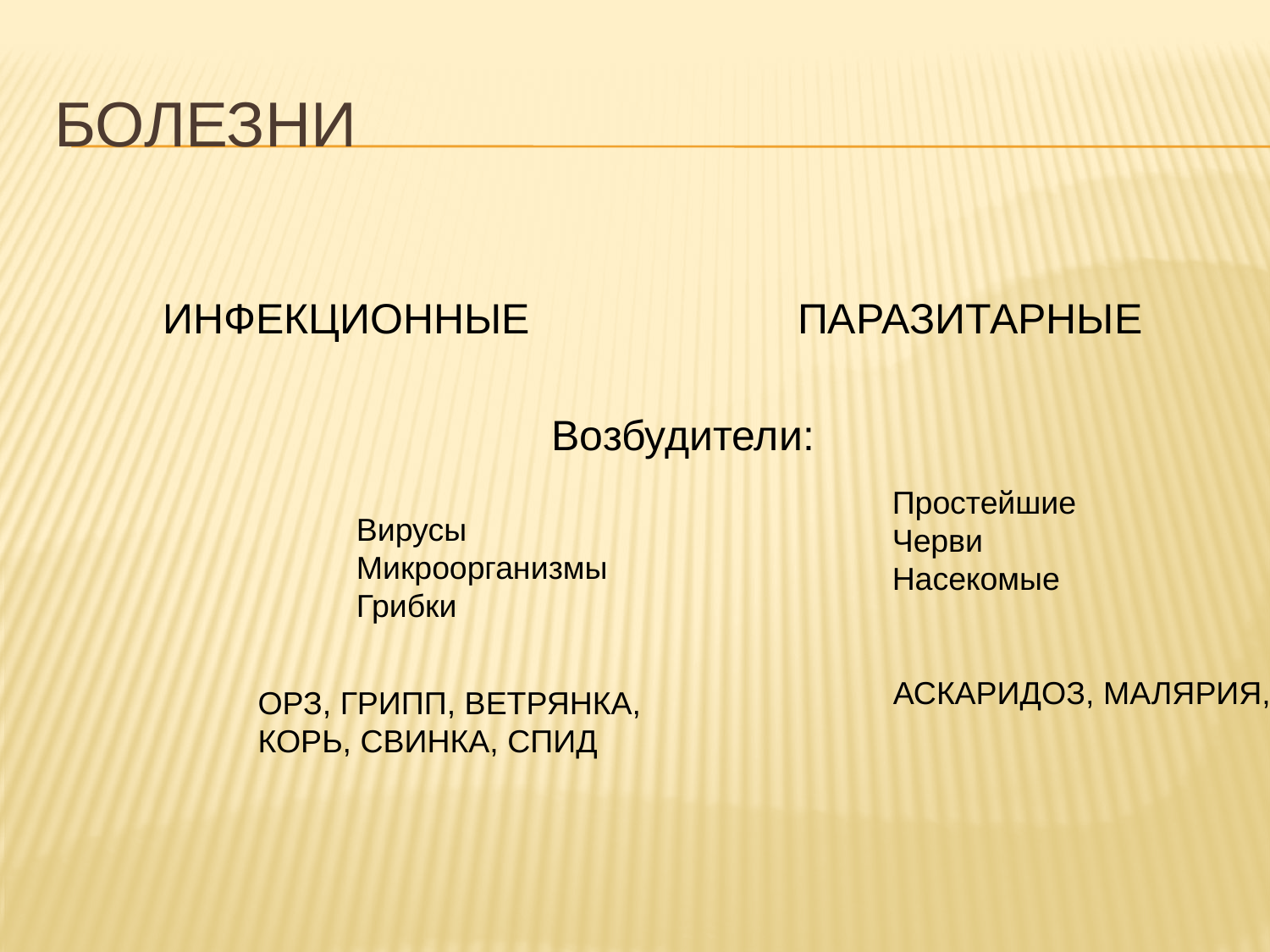

# Болезни
ИНФЕКЦИОННЫЕ
ПАРАЗИТАРНЫЕ
                                            Возбудители:

                      Вирусы
                      Микроорганизмы
                      Грибки
Простейшие
Черви
Насекомые

АСКАРИДОЗ, МАЛЯРИЯ,

ОРЗ, ГРИПП, ВЕТРЯНКА,
КОРЬ, СВИНКА, СПИД